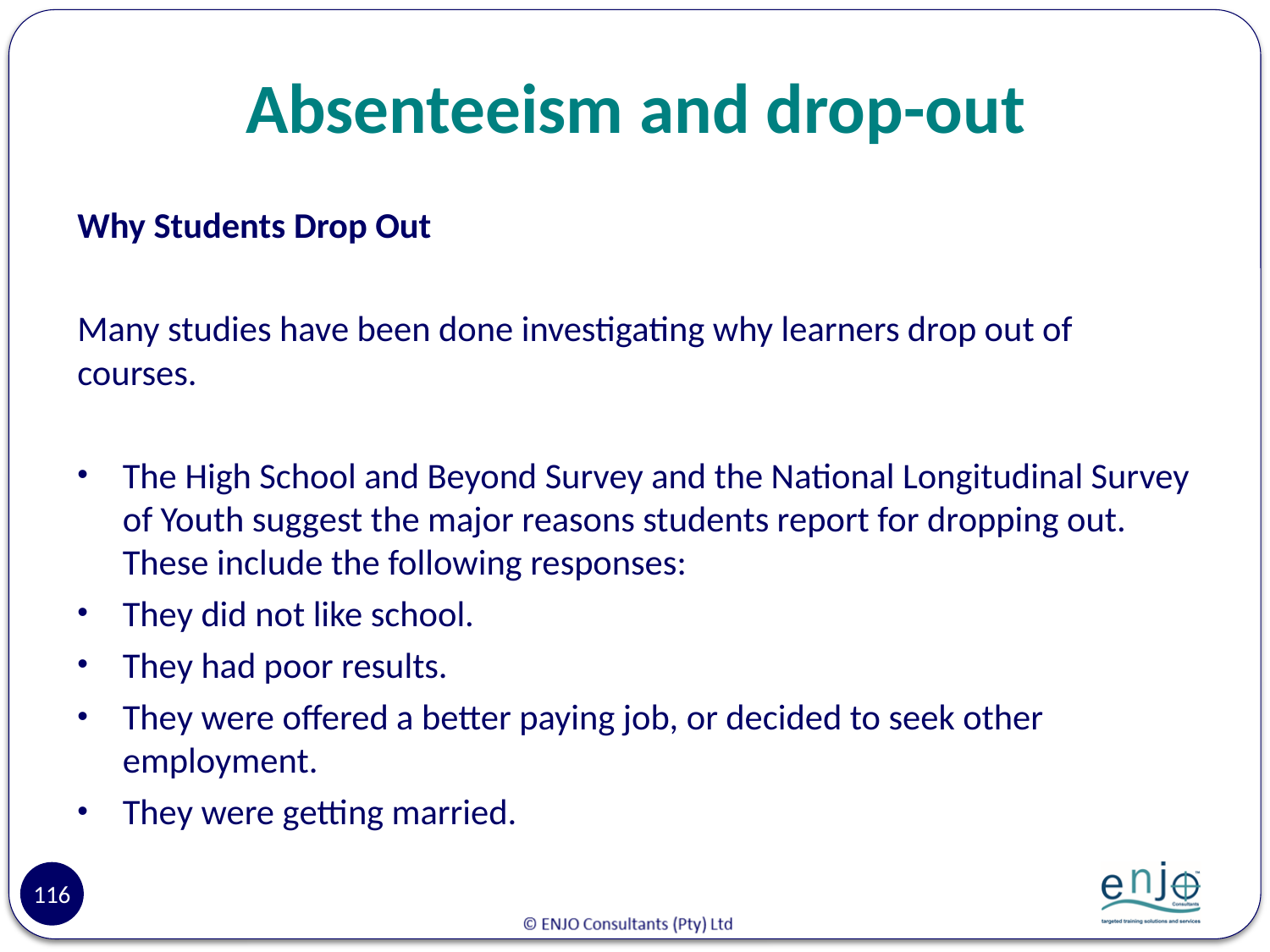

# Absenteeism and drop-out
Why Students Drop Out

Many studies have been done investigating why learners drop out of courses.

The High School and Beyond Survey and the National Longitudinal Survey of Youth suggest the major reasons students report for dropping out. These include the following responses:
They did not like school.
They had poor results.
They were offered a better paying job, or decided to seek other employment.
They were getting married.

116